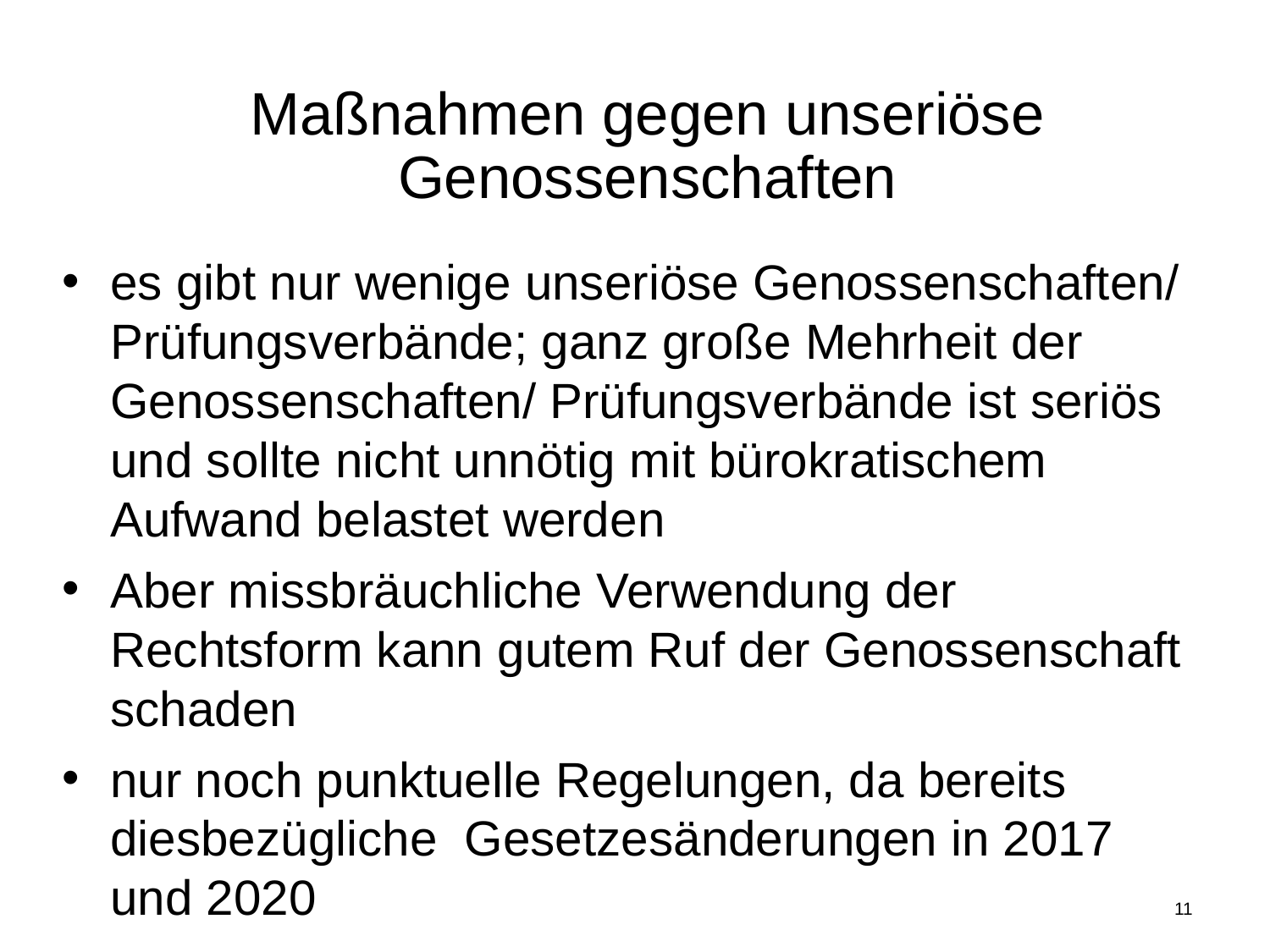

Maßnahmen gegen unseriöse Genossenschaften
es gibt nur wenige unseriöse Genossenschaften/ Prüfungsverbände; ganz große Mehrheit der Genossenschaften/ Prüfungsverbände ist seriös und sollte nicht unnötig mit bürokratischem Aufwand belastet werden
Aber missbräuchliche Verwendung der Rechtsform kann gutem Ruf der Genossenschaft schaden
nur noch punktuelle Regelungen, da bereits diesbezügliche  Gesetzesänderungen in 2017 und 2020

11